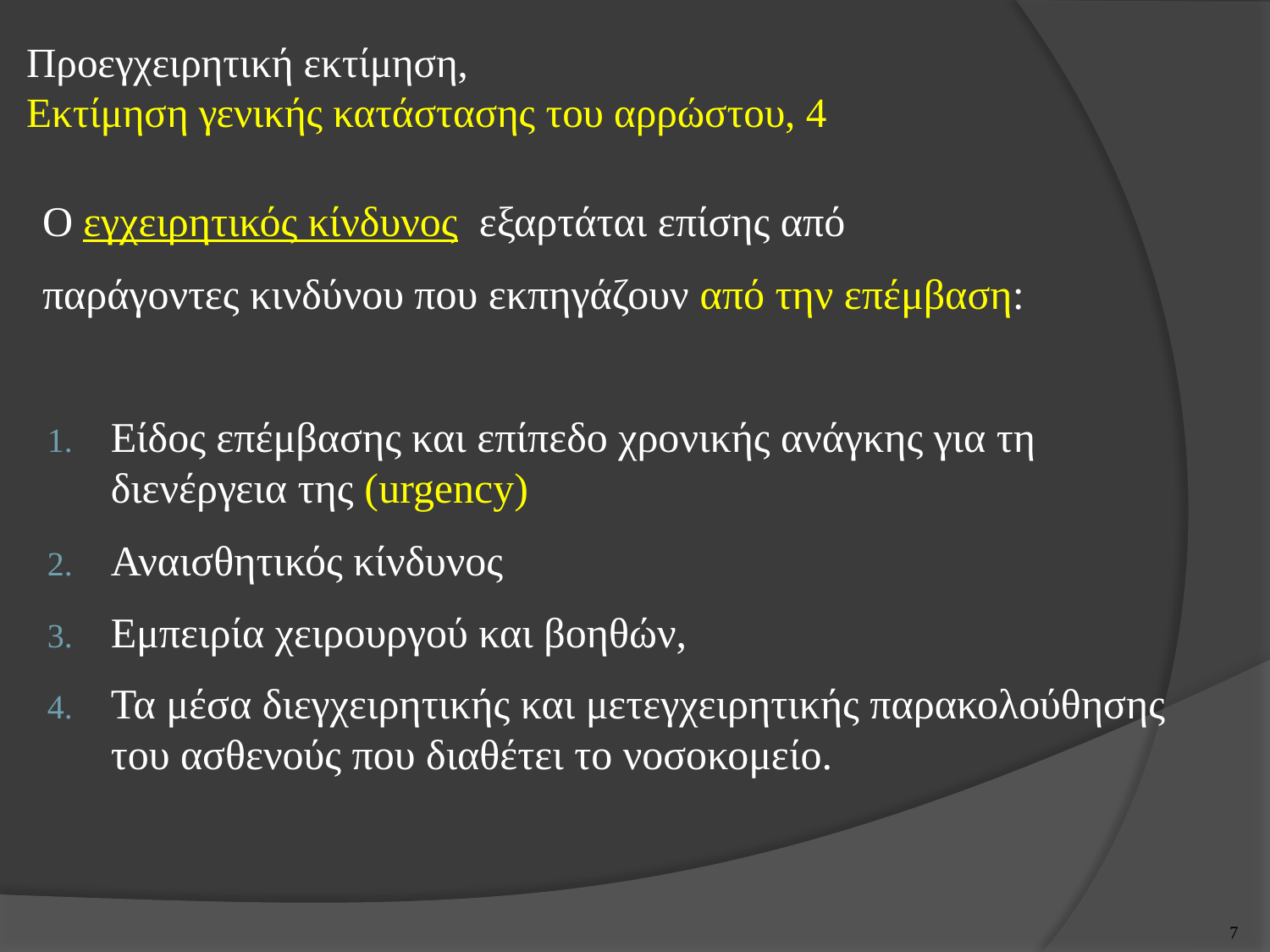

# Προεγχειρητική εκτίμηση, Εκτίμηση γενικής κατάστασης του αρρώστου, 4
Ο εγχειρητικός κίνδυνος  εξαρτάται επίσης από
παράγοντες κινδύνου που εκπηγάζουν από την επέμβαση:

Είδος επέμβασης και επίπεδο χρονικής ανάγκης για τη διενέργεια της (urgency)
Αναισθητικός κίνδυνος
Εμπειρία χειρουργού και βοηθών,
Τα μέσα διεγχειρητικής και μετεγχειρητικής παρακολούθησης του ασθενούς που διαθέτει το νοσοκομείο.
7